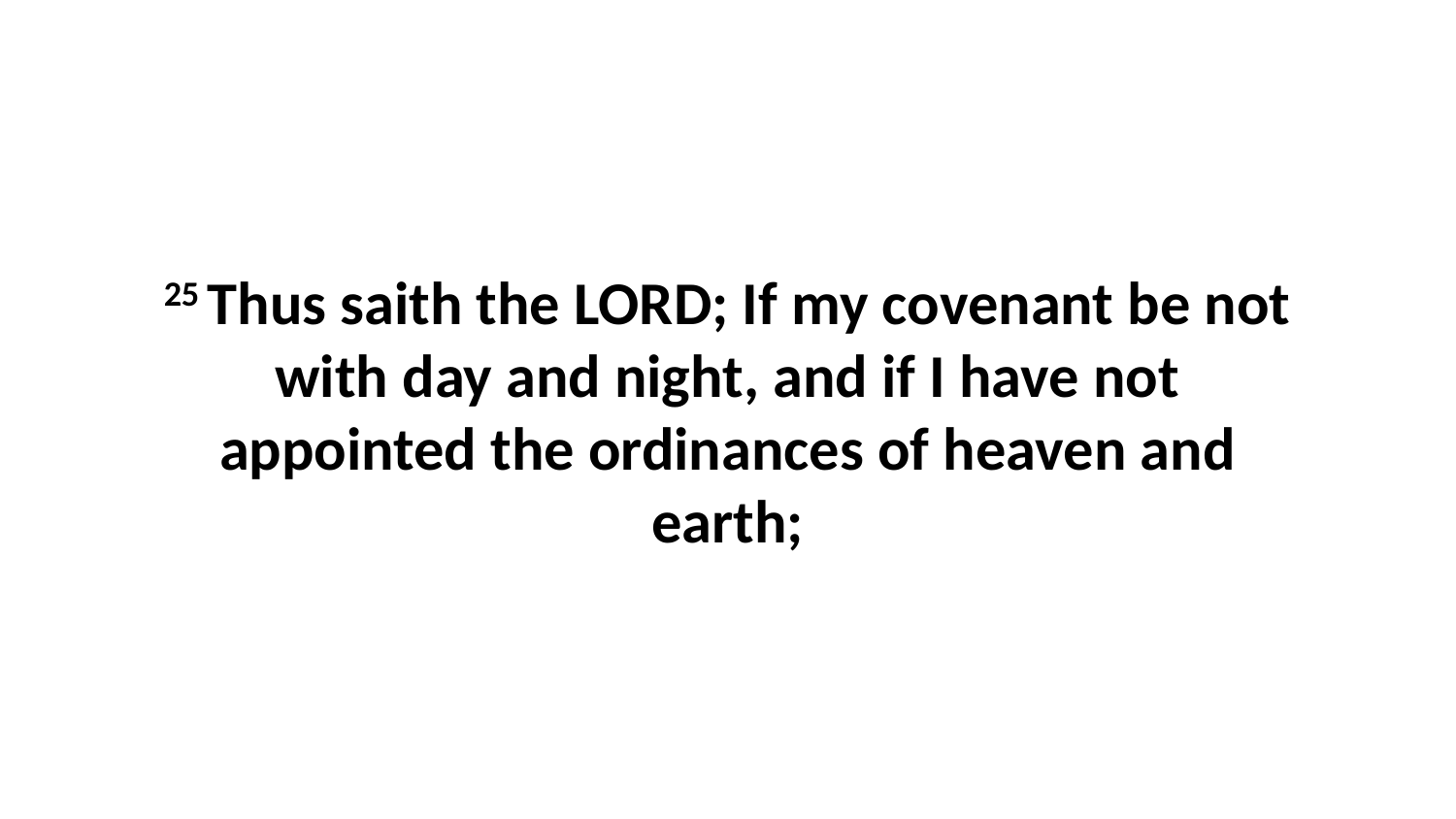

25 Thus saith the LORD; If my covenant be not with day and night, and if I have not appointed the ordinances of heaven and earth;